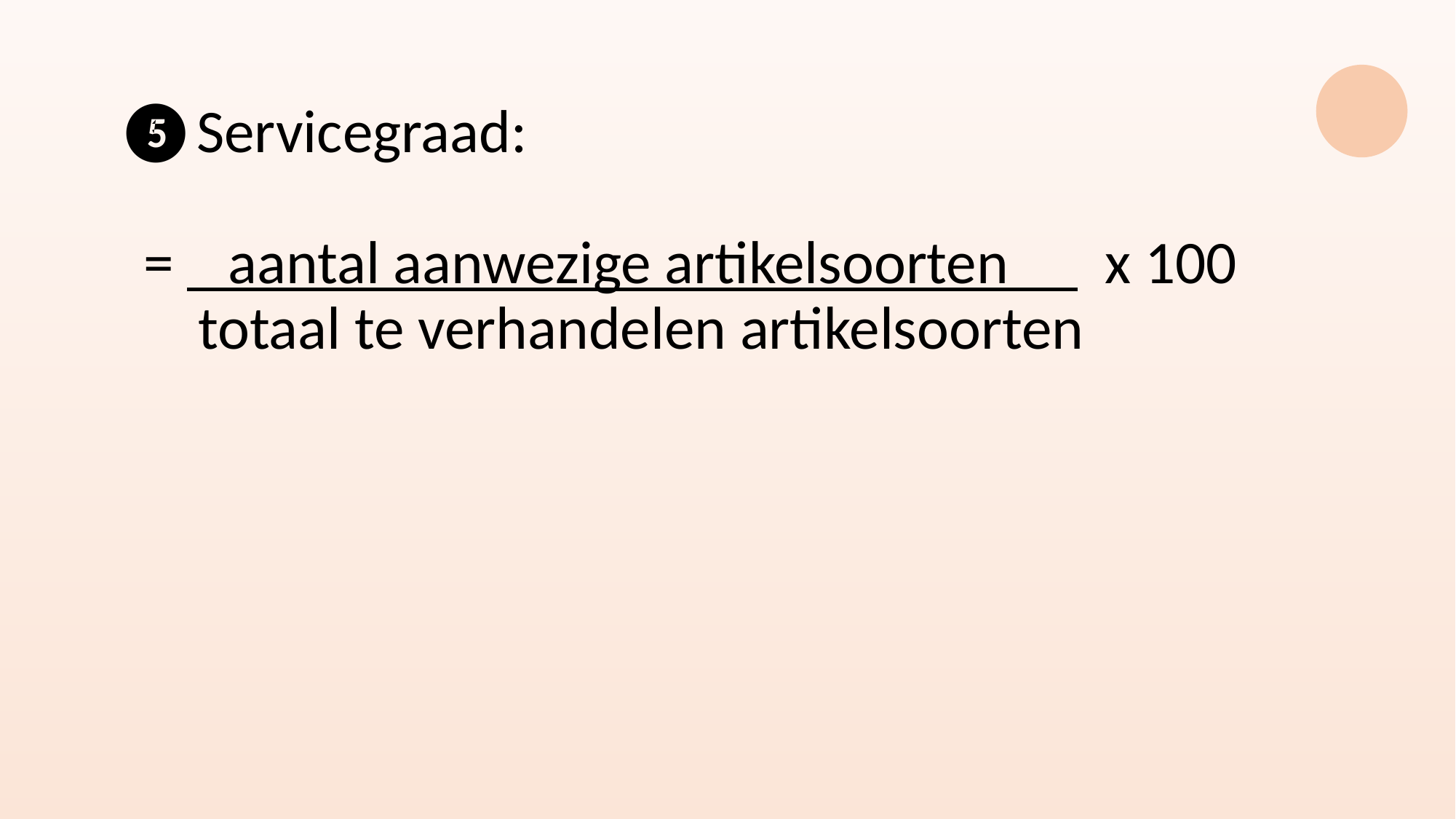

# ❺Servicegraad: =    aantal aanwezige artikelsoorten       x 100 totaal te verhandelen artikelsoorten